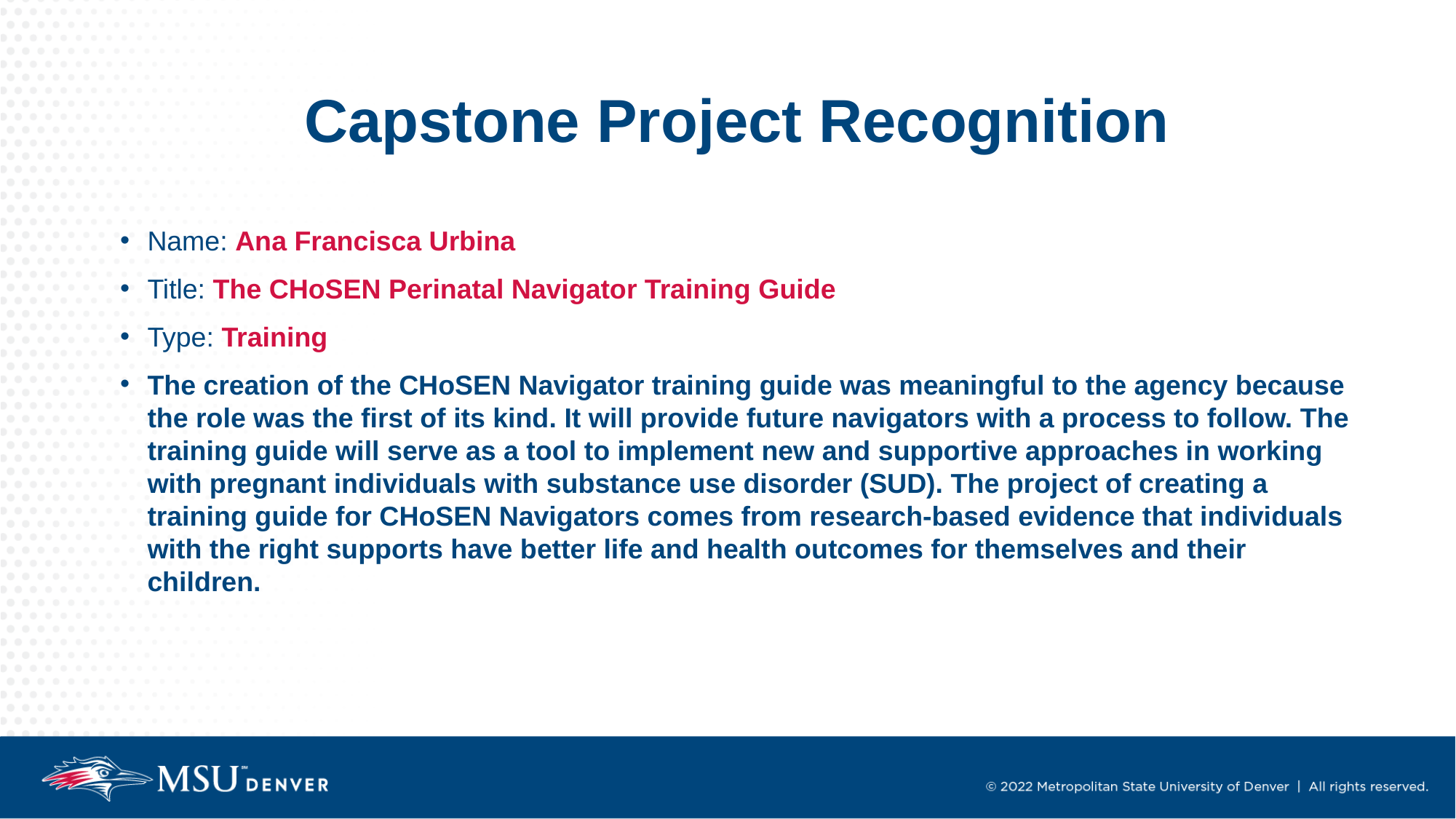

# Capstone Project Recognition
Name: Ana Francisca Urbina
Title: The CHoSEN Perinatal Navigator Training Guide
Type: Training
The creation of the CHoSEN Navigator training guide was meaningful to the agency because the role was the first of its kind. It will provide future navigators with a process to follow. The training guide will serve as a tool to implement new and supportive approaches in working with pregnant individuals with substance use disorder (SUD). The project of creating a training guide for CHoSEN Navigators comes from research-based evidence that individuals with the right supports have better life and health outcomes for themselves and their children.